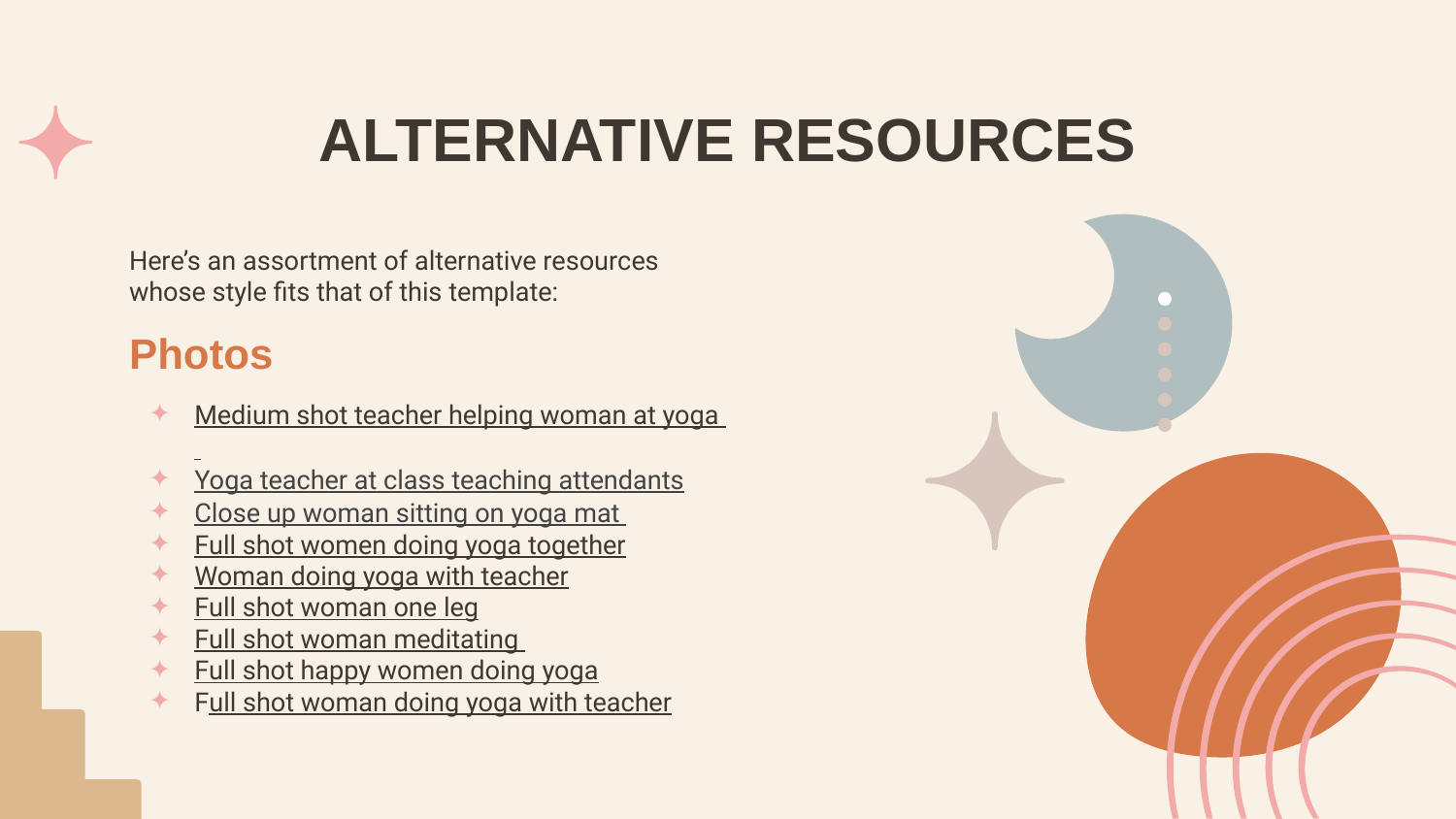

# ALTERNATIVE RESOURCES
Here’s an assortment of alternative resources whose style fits that of this template:
Photos
Medium shot teacher helping woman at yoga
Yoga teacher at class teaching attendants
Close up woman sitting on yoga mat
Full shot women doing yoga together
Woman doing yoga with teacher
Full shot woman one leg
Full shot woman meditating
Full shot happy women doing yoga
Full shot woman doing yoga with teacher